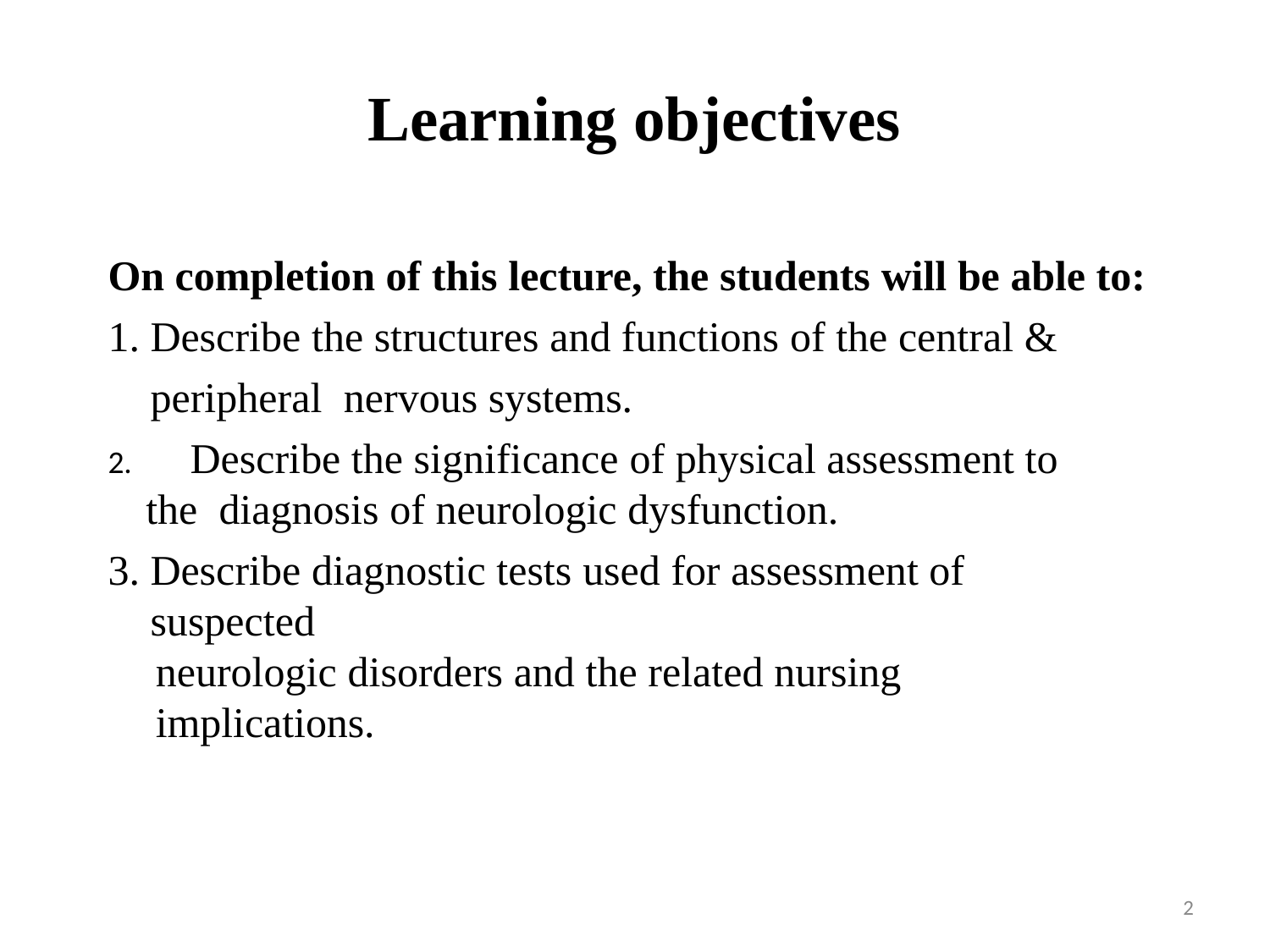

# Learning objectives
On completion of this lecture, the students will be able to:
Describe the structures and functions of the central & peripheral  nervous systems.
	Describe the significance of physical assessment to the  diagnosis of neurologic dysfunction.
Describe diagnostic tests used for assessment of suspected
neurologic disorders and the related nursing implications.
2